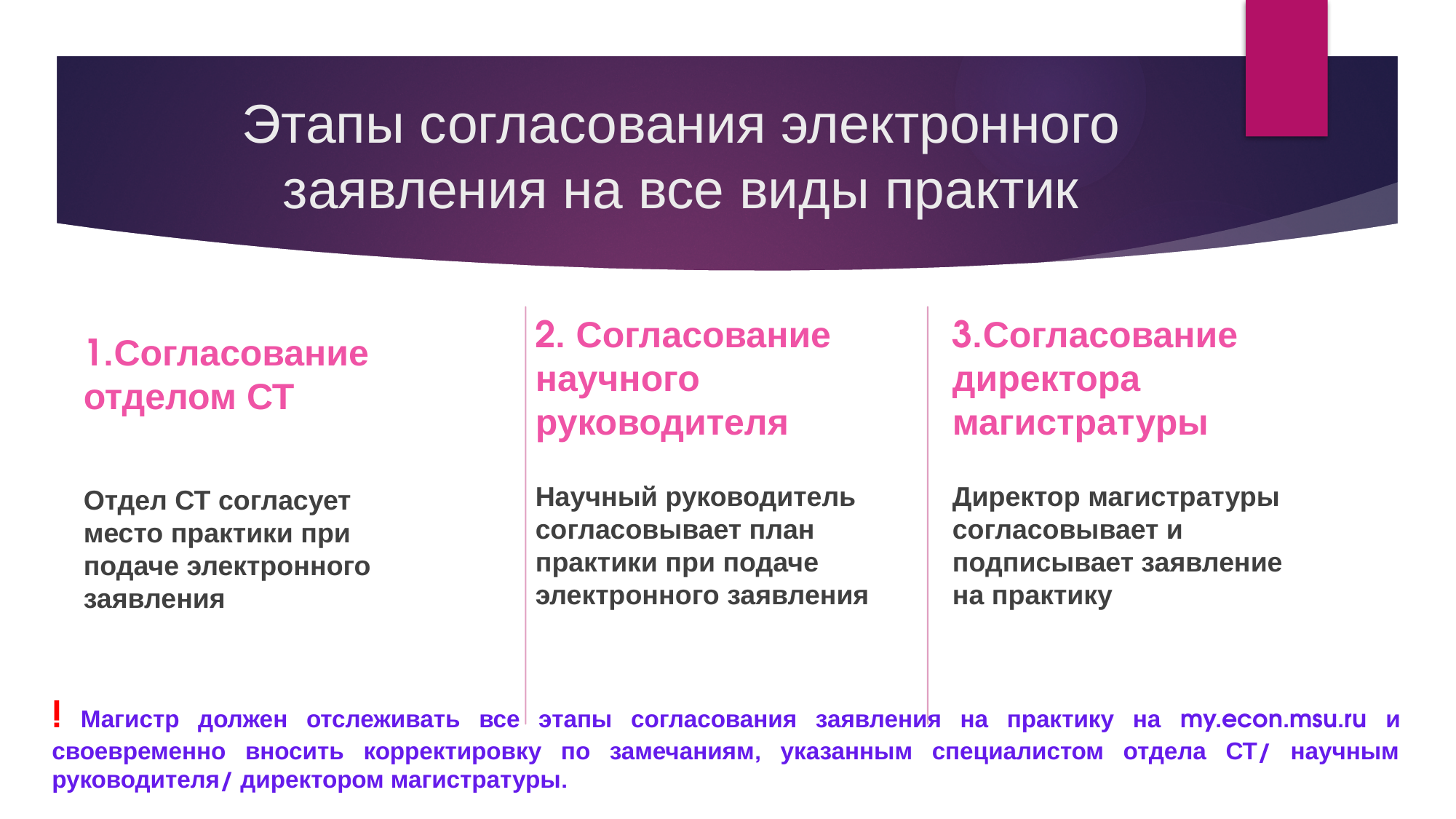

# Этапы согласования электронного заявления на все виды практик
1.Согласование отделом СТ
3.Согласование директора магистратуры
2. Согласование научного руководителя
Директор магистратуры согласовывает и подписывает заявление на практику
Научный руководитель согласовывает план практики при подаче электронного заявления
Отдел СТ согласует место практики при подаче электронного заявления
! Магистр должен отслеживать все этапы согласования заявления на практику на my.econ.msu.ru и своевременно вносить корректировку по замечаниям, указанным специалистом отдела СТ/ научным руководителя/ директором магистратуры.